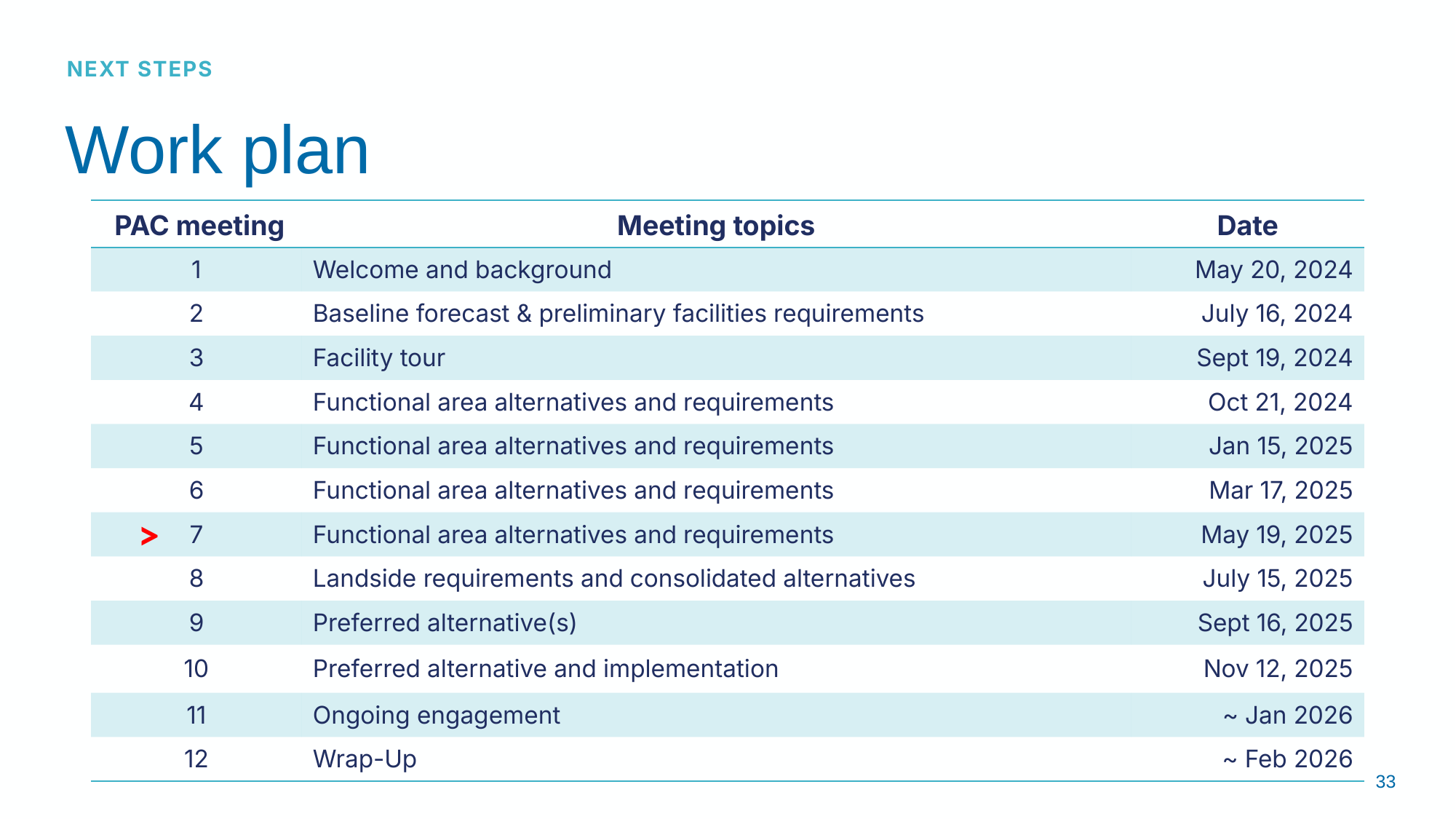

NEXT STEPS
Work plan
| PAC meeting | Meeting topics | Date |
| --- | --- | --- |
| 1 | Welcome and background | May 20, 2024 |
| 2 | Baseline forecast & preliminary facilities requirements | July 16, 2024 |
| 3 | Facility tour | Sept 19, 2024 |
| 4 | Functional area alternatives and requirements | Oct 21, 2024 |
| 5 | Functional area alternatives and requirements | Jan 15, 2025 |
| 6 | Functional area alternatives and requirements | Mar 17, 2025 |
| 7 | Functional area alternatives and requirements | May 19, 2025 |
| 8 | Landside requirements and consolidated alternatives | July 15, 2025 |
| 9 | Preferred alternative(s) | Sept 16, 2025 |
| 10 | Preferred alternative and implementation | Nov 12, 2025 |
| 11 | Ongoing engagement | ~ Jan 2026 |
| 12 | Wrap-Up | ~ Feb 2026 |
>
33